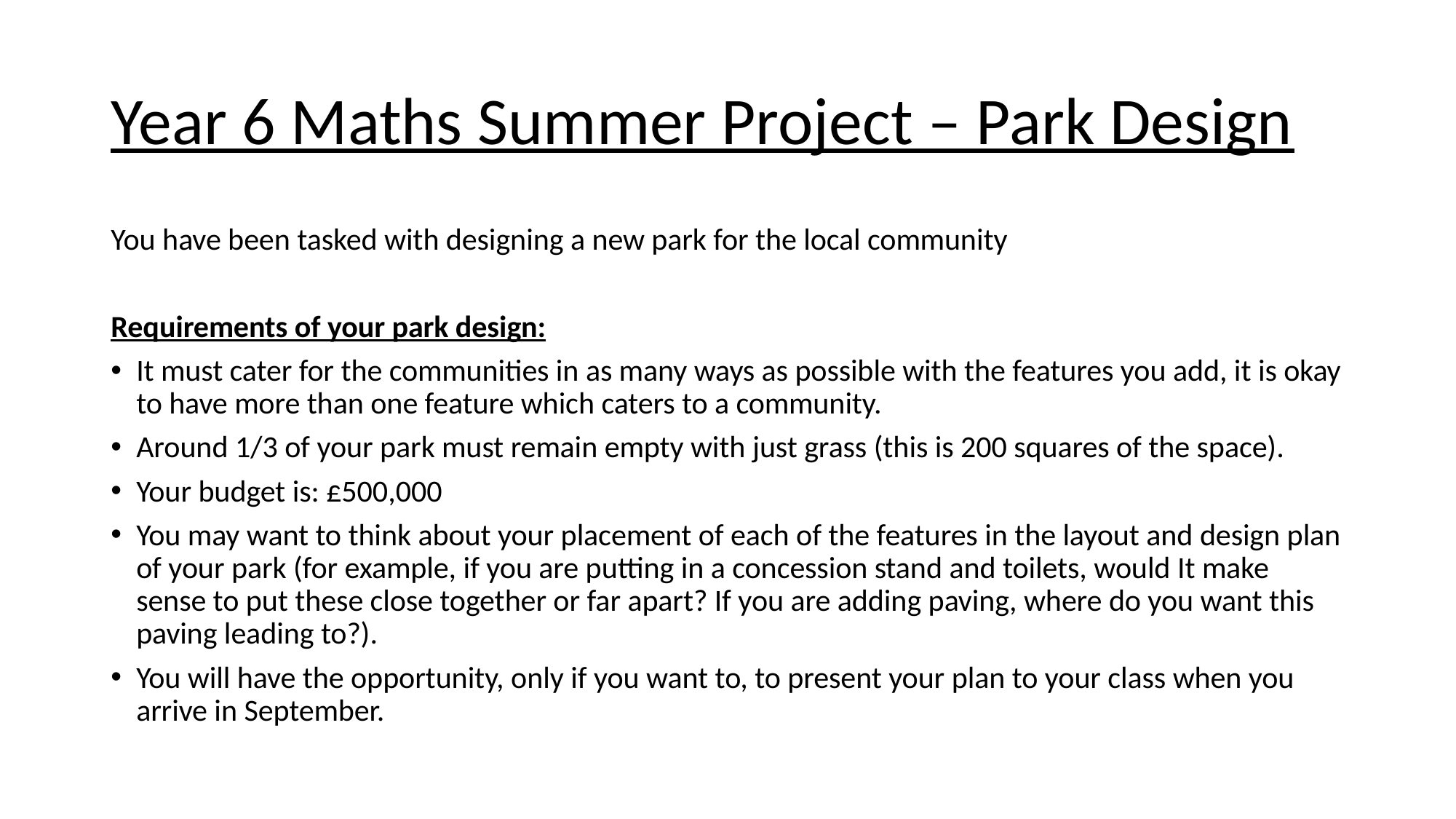

# Year 6 Maths Summer Project – Park Design
You have been tasked with designing a new park for the local community

Requirements of your park design:
It must cater for the communities in as many ways as possible with the features you add, it is okay to have more than one feature which caters to a community.
Around 1/3 of your park must remain empty with just grass (this is 200 squares of the space).
Your budget is: £500,000
You may want to think about your placement of each of the features in the layout and design plan of your park (for example, if you are putting in a concession stand and toilets, would It make sense to put these close together or far apart? If you are adding paving, where do you want this paving leading to?).
You will have the opportunity, only if you want to, to present your plan to your class when you arrive in September.